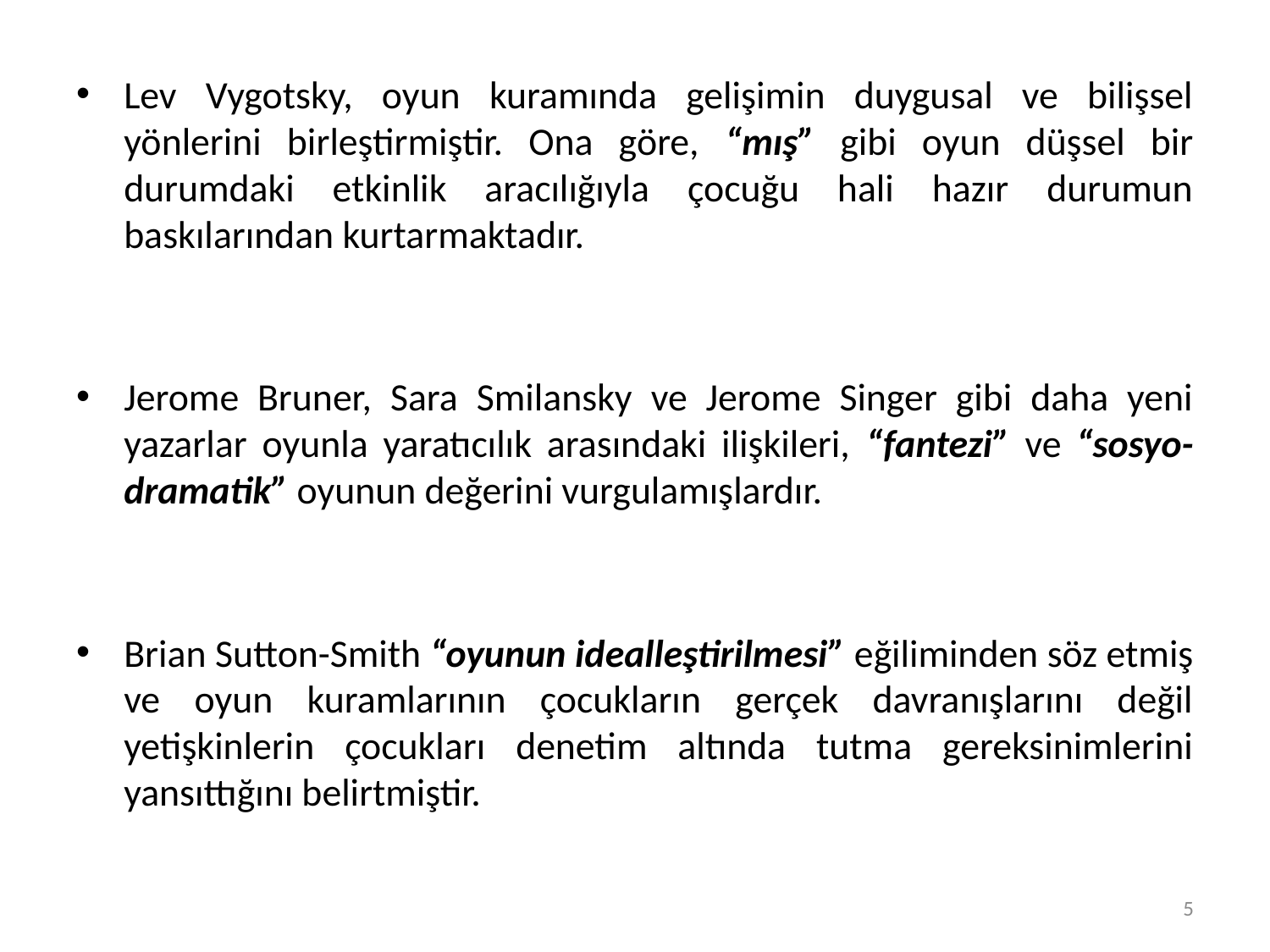

Lev Vygotsky, oyun kuramında gelişimin duygusal ve bilişsel yönlerini birleştirmiştir. Ona göre, “mış” gibi oyun düşsel bir durumdaki etkinlik aracılığıyla çocuğu hali hazır durumun baskılarından kurtarmaktadır.

Jerome Bruner, Sara Smilansky ve Jerome Singer gibi daha yeni yazarlar oyunla yaratıcılık arasındaki ilişkileri, “fantezi” ve “sosyo-dramatik” oyunun değerini vurgulamışlardır.

Brian Sutton-Smith “oyunun idealleştirilmesi” eğiliminden söz etmiş ve oyun kuramlarının çocukların gerçek davranışlarını değil yetişkinlerin çocukları denetim altında tutma gereksinimlerini yansıttığını belirtmiştir.
5